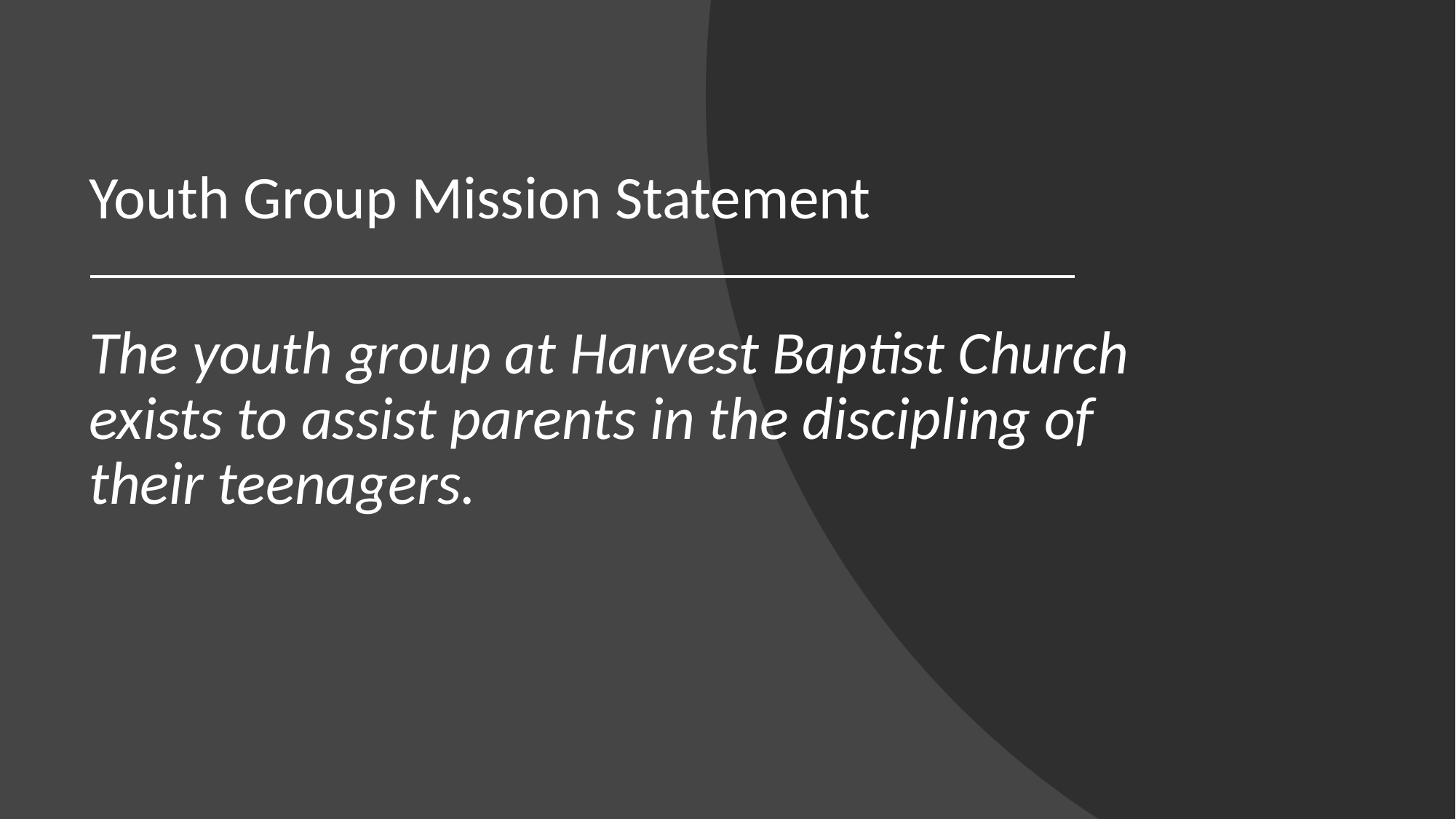

# Youth Group Mission Statement
The youth group at Harvest Baptist Church exists to assist parents in the discipling of their teenagers.